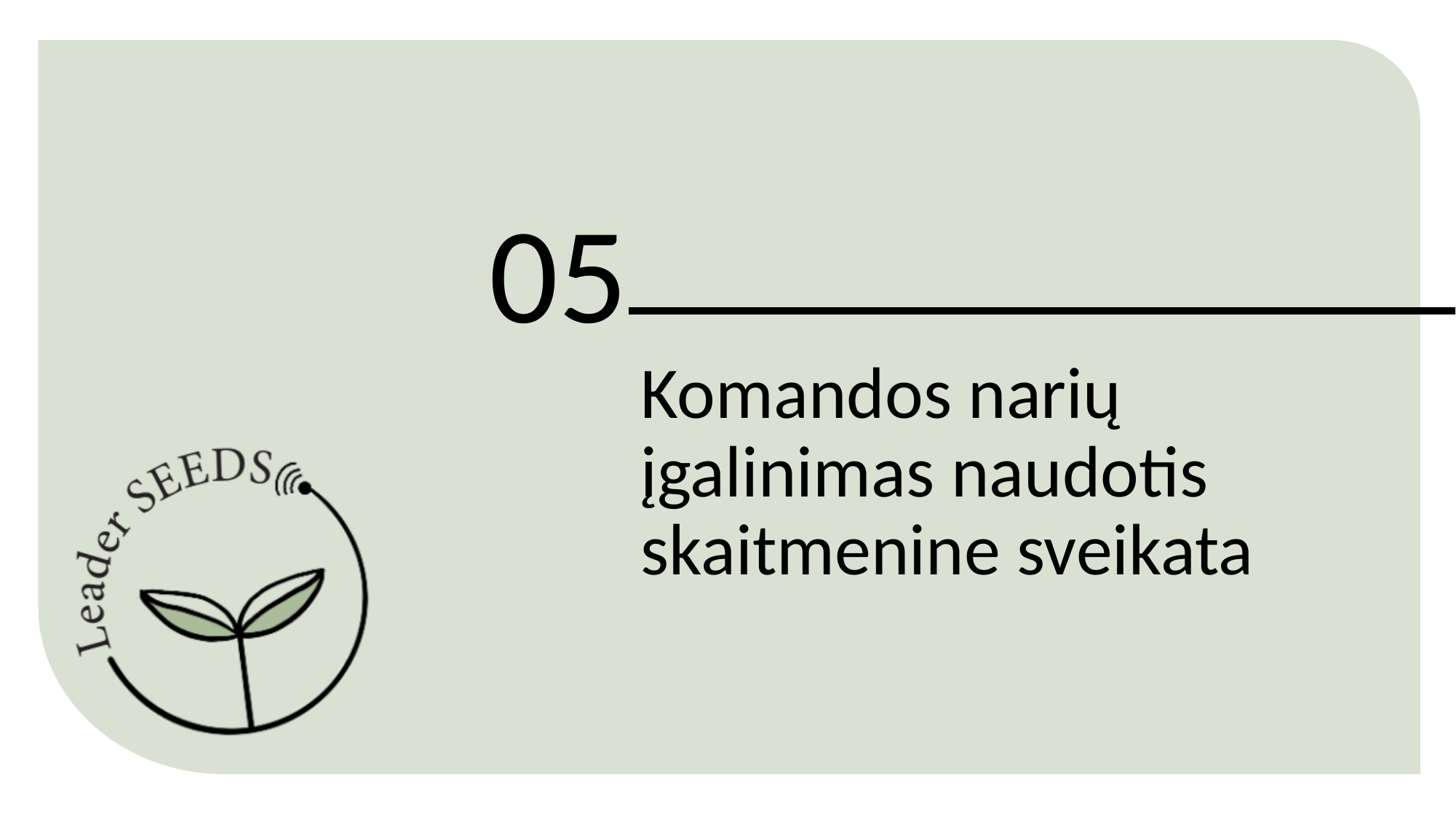

05
Komandos narių įgalinimas naudotis skaitmenine sveikata